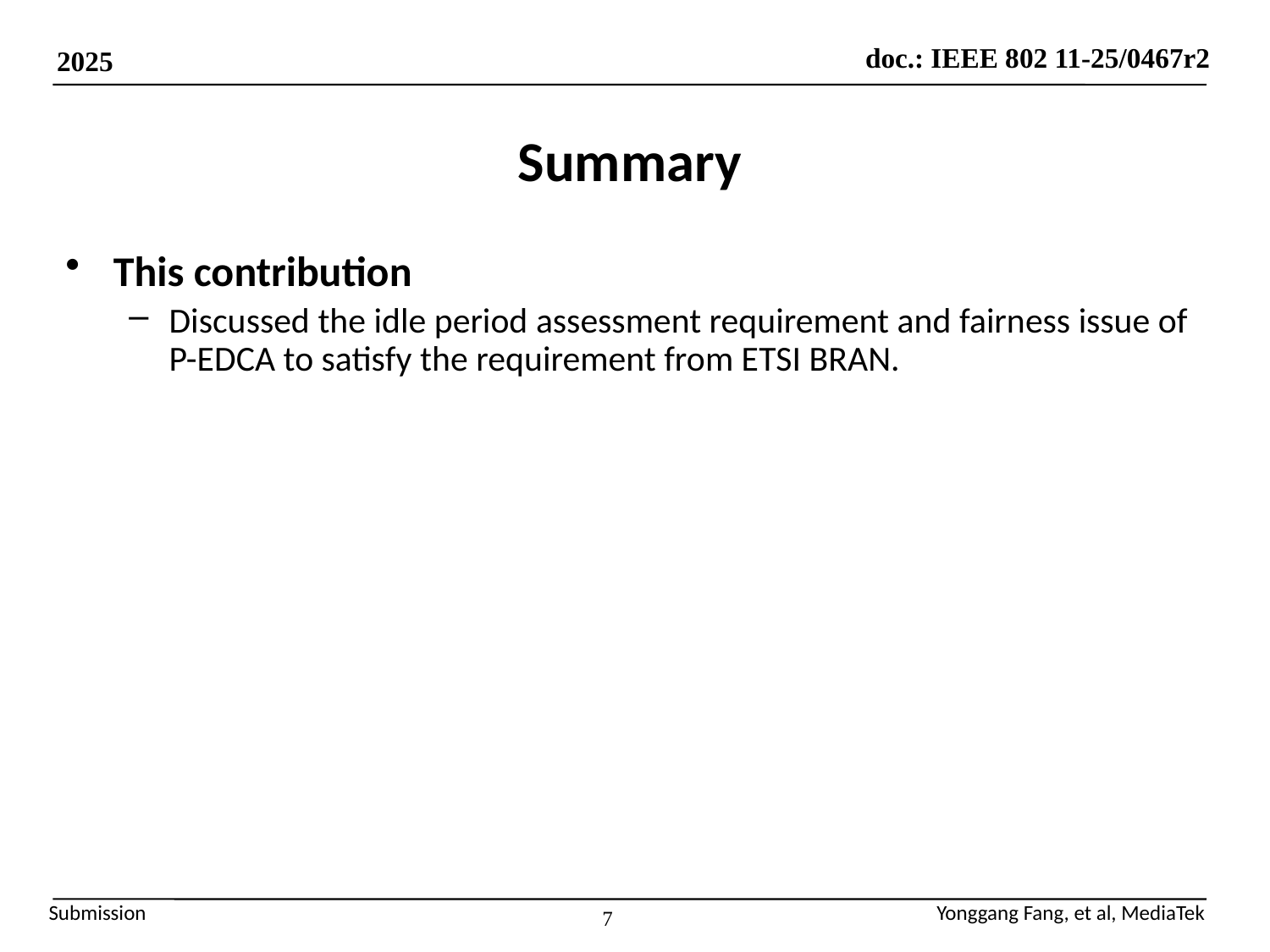

# Summary
This contribution
Discussed the idle period assessment requirement and fairness issue of P-EDCA to satisfy the requirement from ETSI BRAN.

7